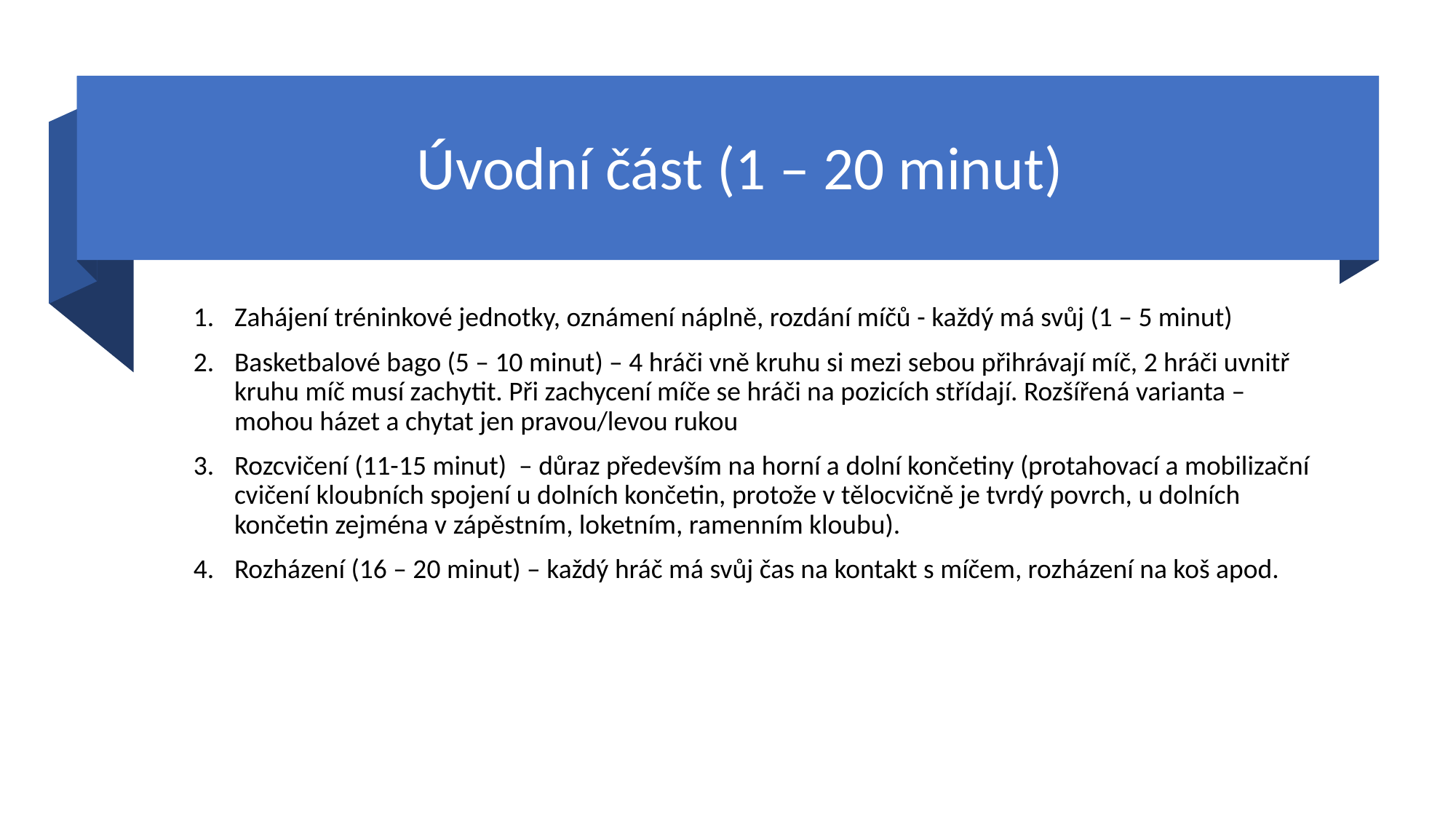

# Úvodní část (1 – 20 minut)
Zahájení tréninkové jednotky, oznámení náplně, rozdání míčů - každý má svůj (1 – 5 minut)
Basketbalové bago (5 – 10 minut) – 4 hráči vně kruhu si mezi sebou přihrávají míč, 2 hráči uvnitř kruhu míč musí zachytit. Při zachycení míče se hráči na pozicích střídají. Rozšířená varianta – mohou házet a chytat jen pravou/levou rukou
Rozcvičení (11-15 minut)  – důraz především na horní a dolní končetiny (protahovací a mobilizační cvičení kloubních spojení u dolních končetin, protože v tělocvičně je tvrdý povrch, u dolních končetin zejména v zápěstním, loketním, ramenním kloubu).
Rozházení (16 – 20 minut) – každý hráč má svůj čas na kontakt s míčem, rozházení na koš apod.